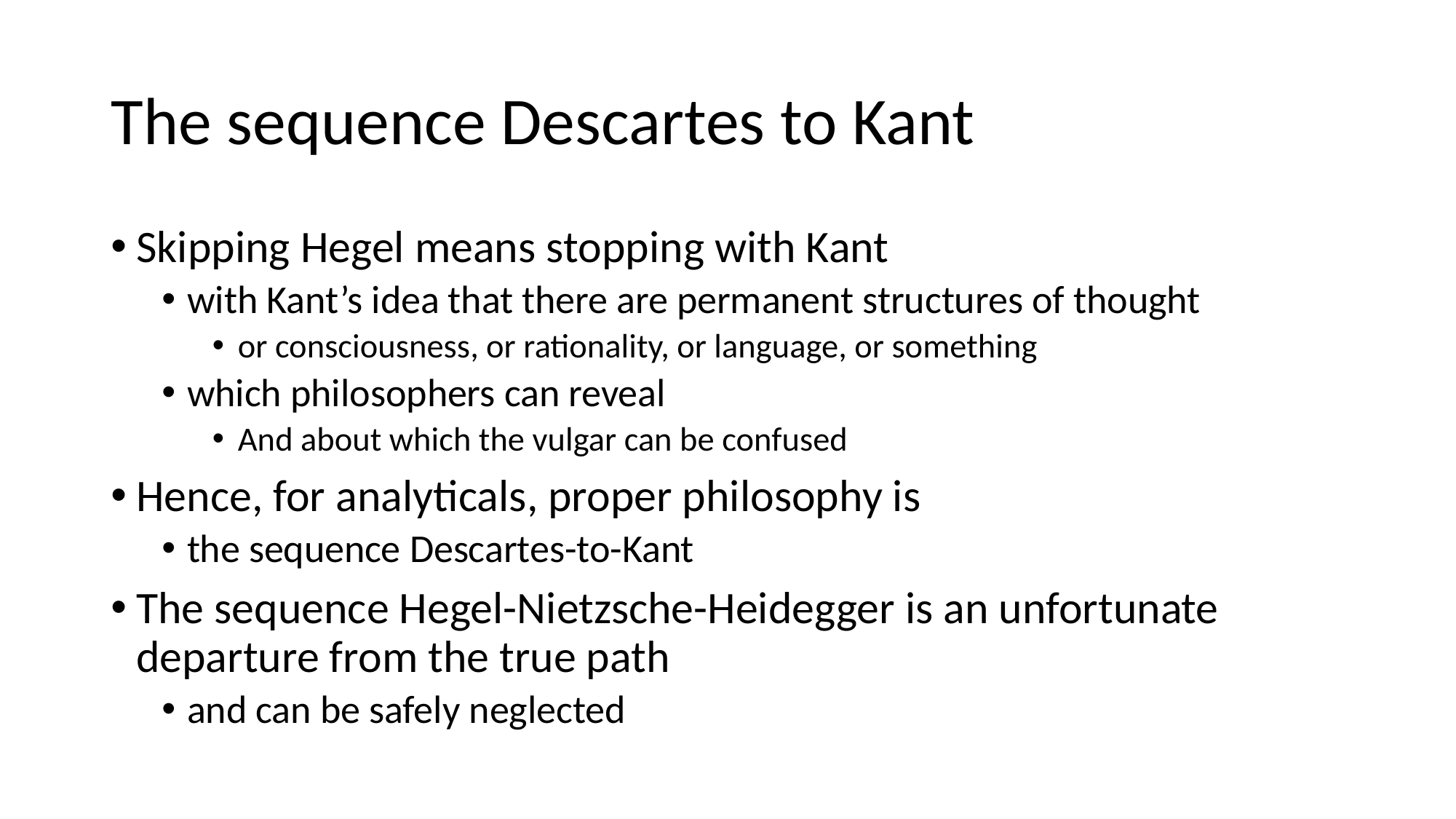

# The sequence Descartes to Kant
Skipping Hegel means stopping with Kant
with Kant’s idea that there are permanent structures of thought
or consciousness, or rationality, or language, or something
which philosophers can reveal
And about which the vulgar can be confused
Hence, for analyticals, proper philosophy is
the sequence Descartes-to-Kant
The sequence Hegel-Nietzsche-Heidegger is an unfortunate departure from the true path
and can be safely neglected